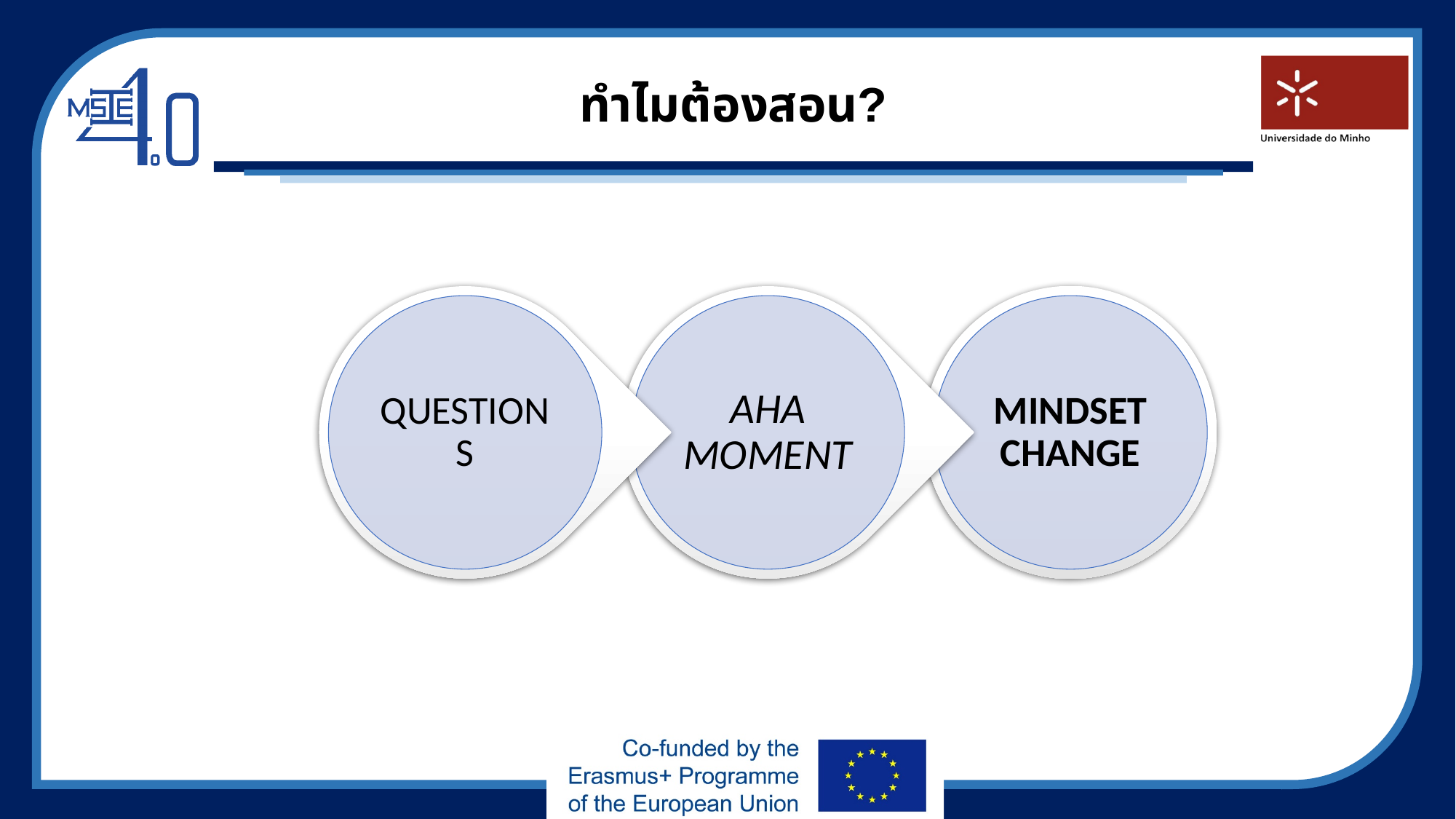

# ทำไมต้องสอน?
MINDSET CHANGE
AHA MOMENT
QUESTIONS